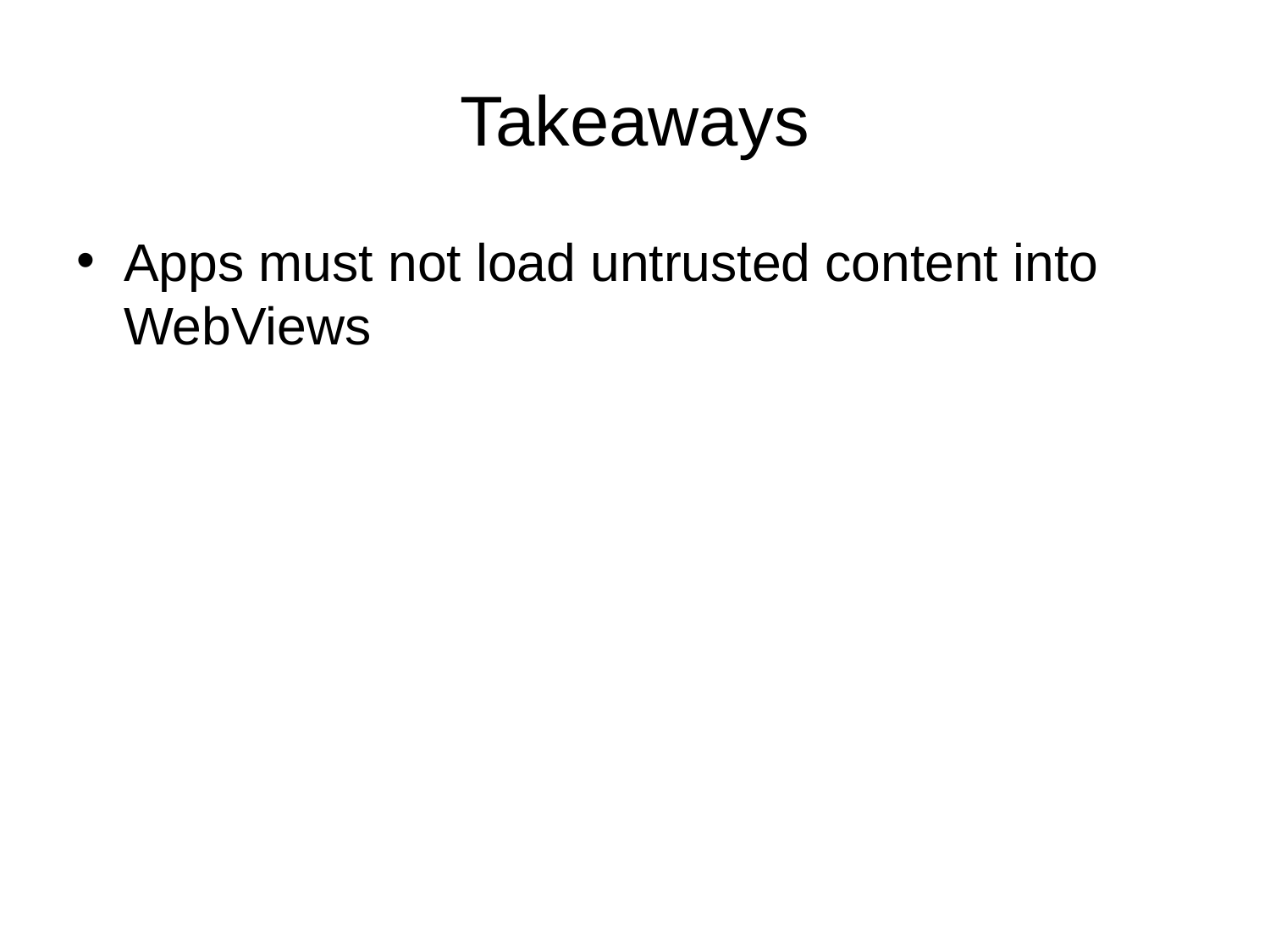

# Takeaways
Apps must not load untrusted content into WebViews